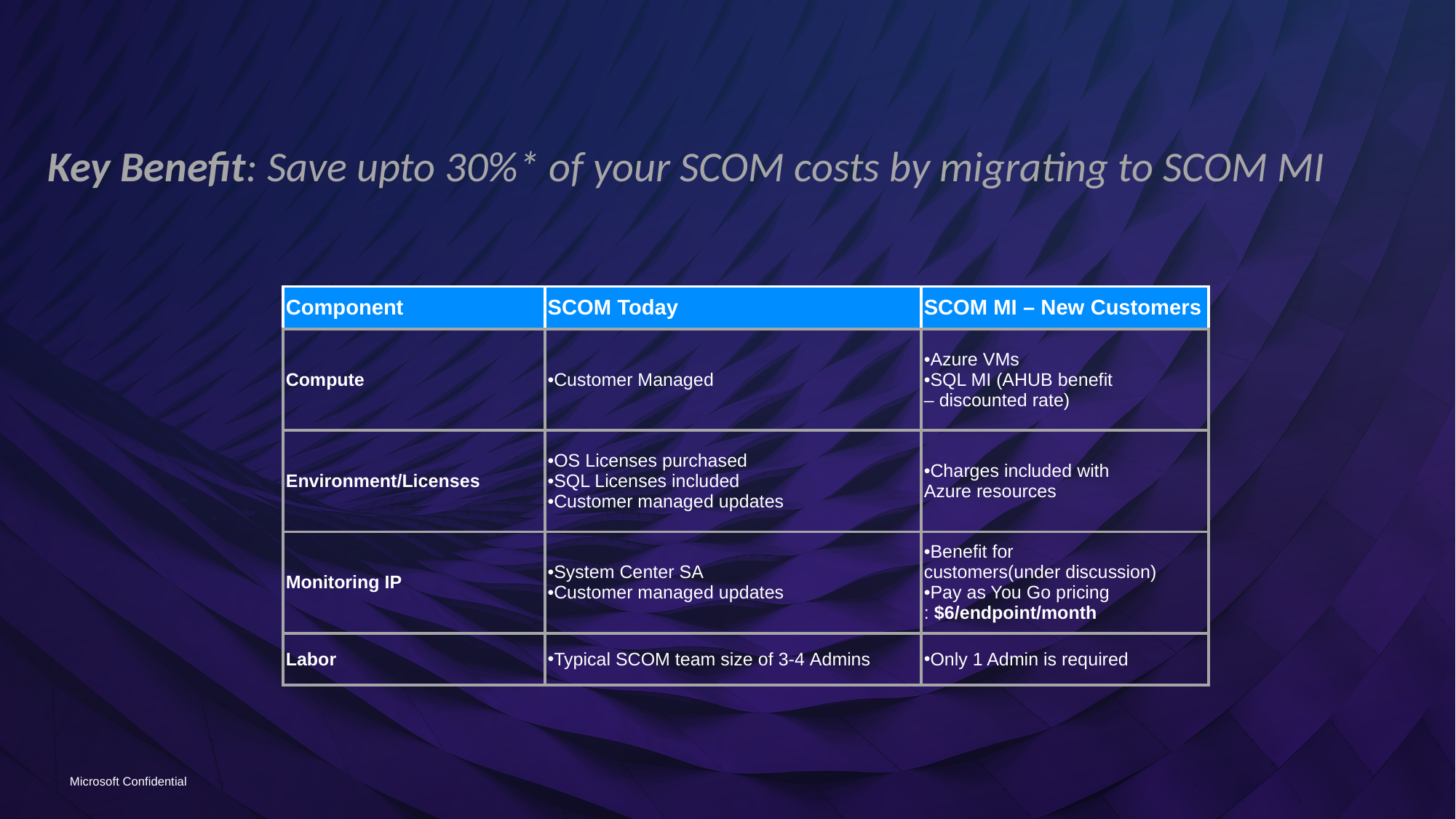

Key Benefit: Save upto 30%* of your SCOM costs by migrating to SCOM MI
| Component​ | SCOM Today​ | SCOM MI – New Customers​ |
| --- | --- | --- |
| Compute​ | Customer Managed​ | Azure VMs​ SQL MI (AHUB benefit – discounted rate)​ |
| Environment/Licenses​ | OS Licenses purchased​ SQL Licenses included​ Customer managed updates​ | Charges included with Azure resources​ |
| Monitoring IP​ | System Center SA​ Customer managed updates​ | Benefit for customers(under discussion)​ Pay as You Go pricing : $6/endpoint/month​ |
| Labor ​ | Typical SCOM team size of 3-4 Admins​ | Only 1 Admin is required​ |

Microsoft Confidential